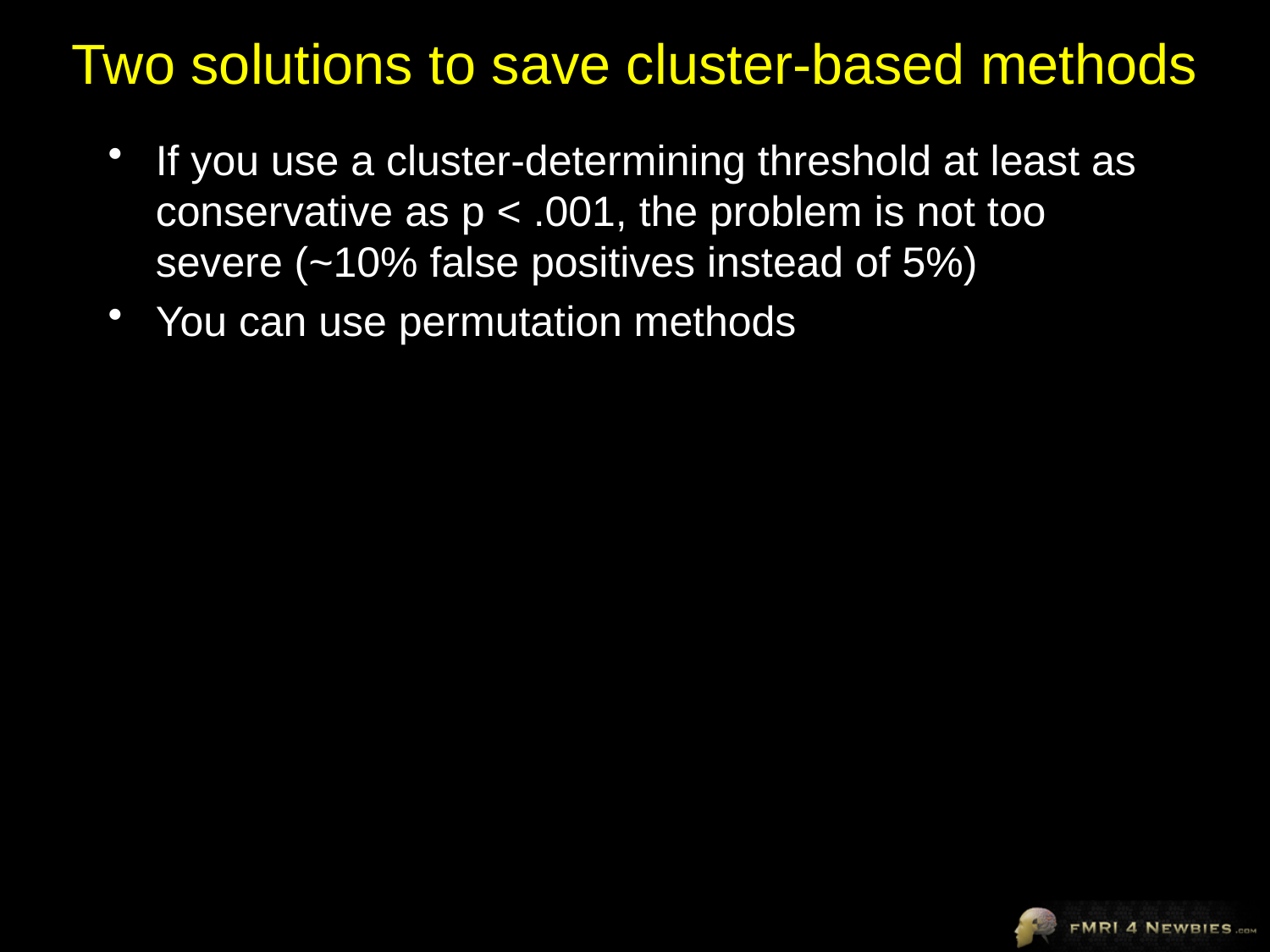

# Two solutions to save cluster-based methods
If you use a cluster-determining threshold at least as conservative as p < .001, the problem is not too severe (~10% false positives instead of 5%)
You can use permutation methods